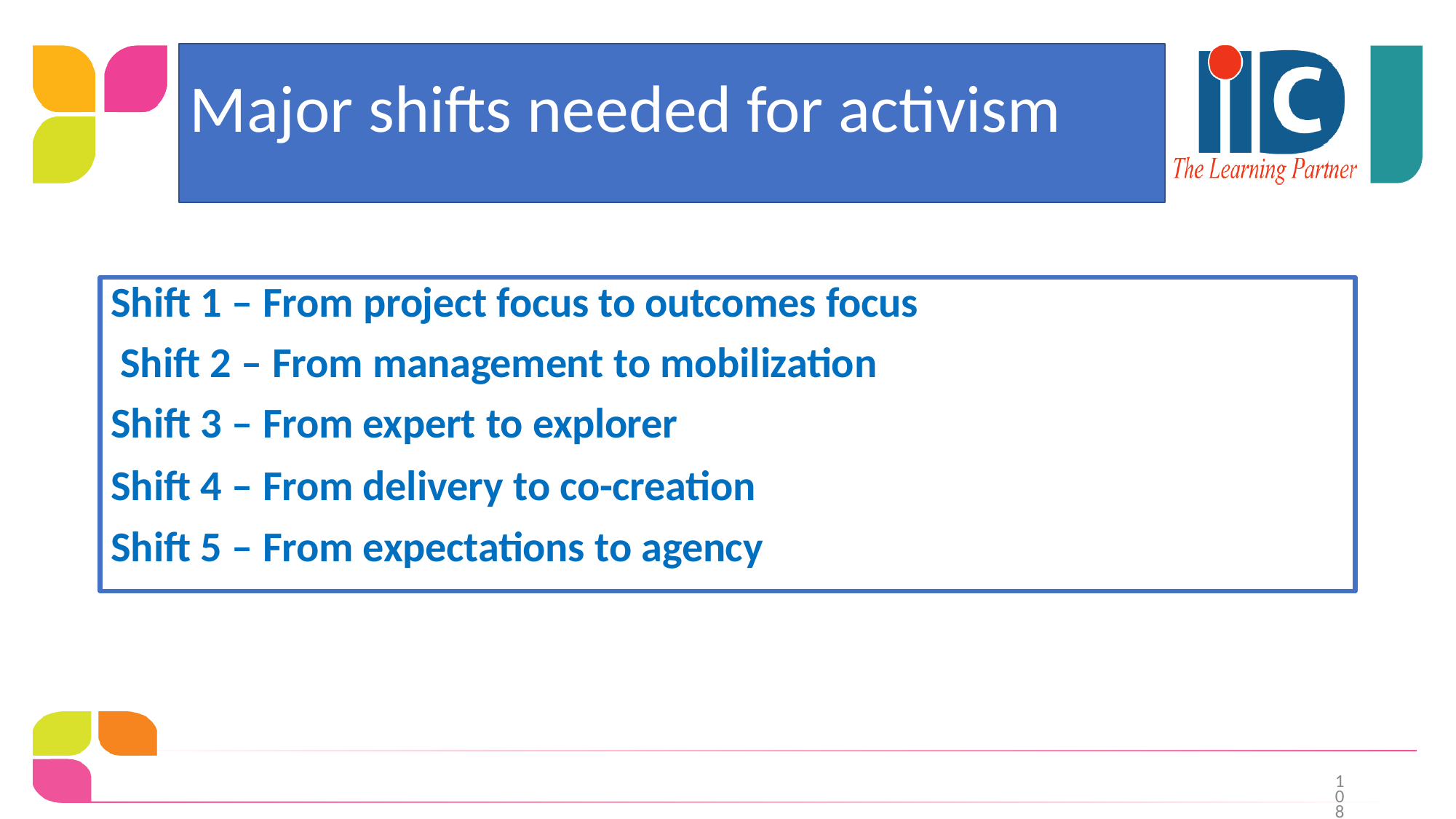

# Major shifts needed for activism
Shift 1 – From project focus to outcomes focus  Shift 2 – From management to mobilization  Shift 3 – From expert to explorer
Shift 4 – From delivery to co-creation  Shift 5 – From expectations to agency

108